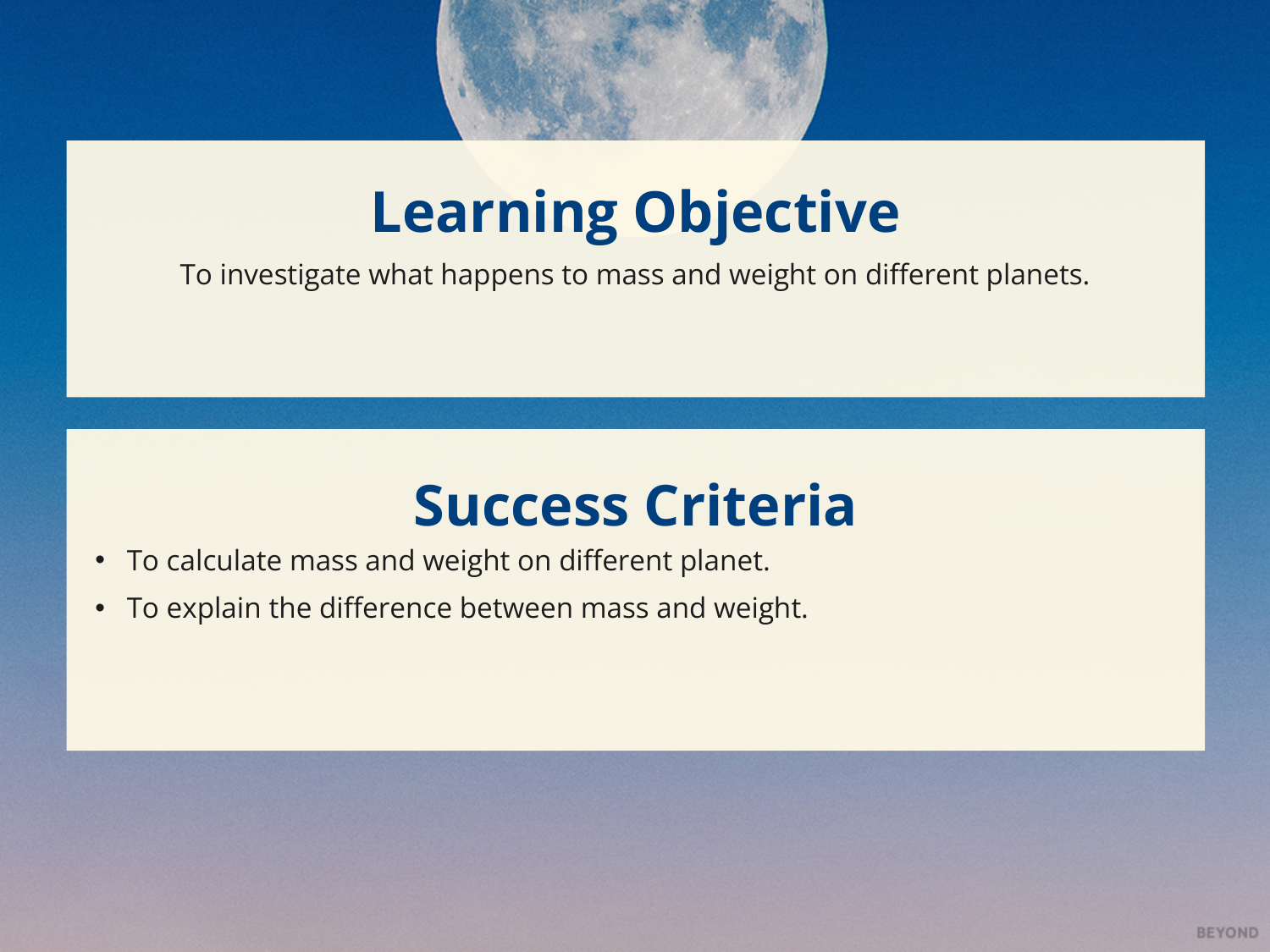

Learning Objective
To investigate what happens to mass and weight on different planets.

Success Criteria
To calculate mass and weight on different planet.
To explain the difference between mass and weight.